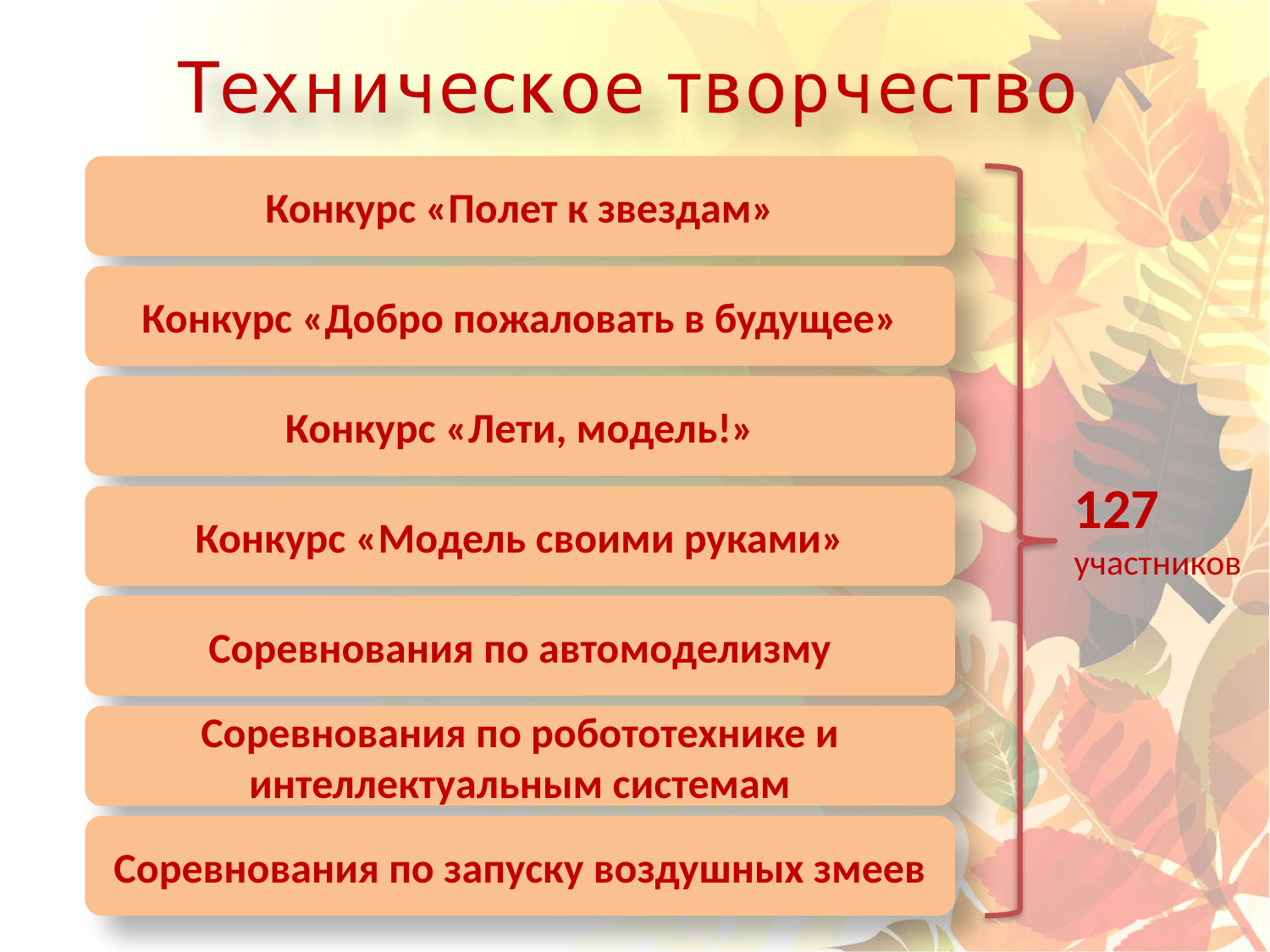

Техническое творчество
Конкурс «Полет к звездам»
Конкурс «Добро пожаловать в будущее»
Конкурс «Лети, модель!»
Конкурс «Модель своими руками»
Соревнования по автомоделизму
Соревнования по робототехнике и интеллектуальным системам
Соревнования по запуску воздушных змеев

127
участников